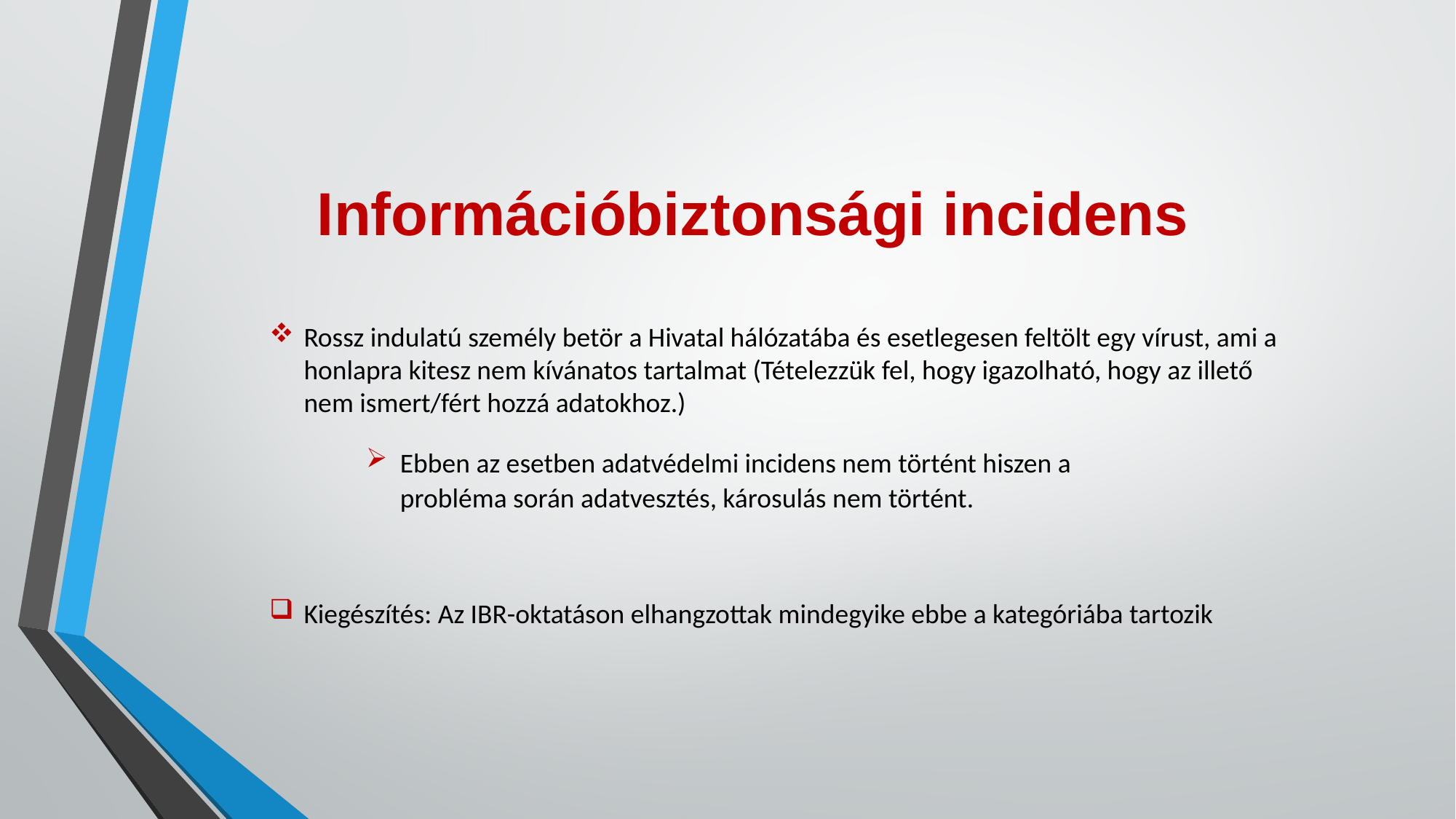

# Információbiztonsági incidens
Rossz indulatú személy betör a Hivatal hálózatába és esetlegesen feltölt egy vírust, ami a honlapra kitesz nem kívánatos tartalmat (Tételezzük fel, hogy igazolható, hogy az illető nem ismert/fért hozzá adatokhoz.)
Ebben az esetben adatvédelmi incidens nem történt hiszen a probléma során adatvesztés, károsulás nem történt.
Kiegészítés: Az IBR-oktatáson elhangzottak mindegyike ebbe a kategóriába tartozik